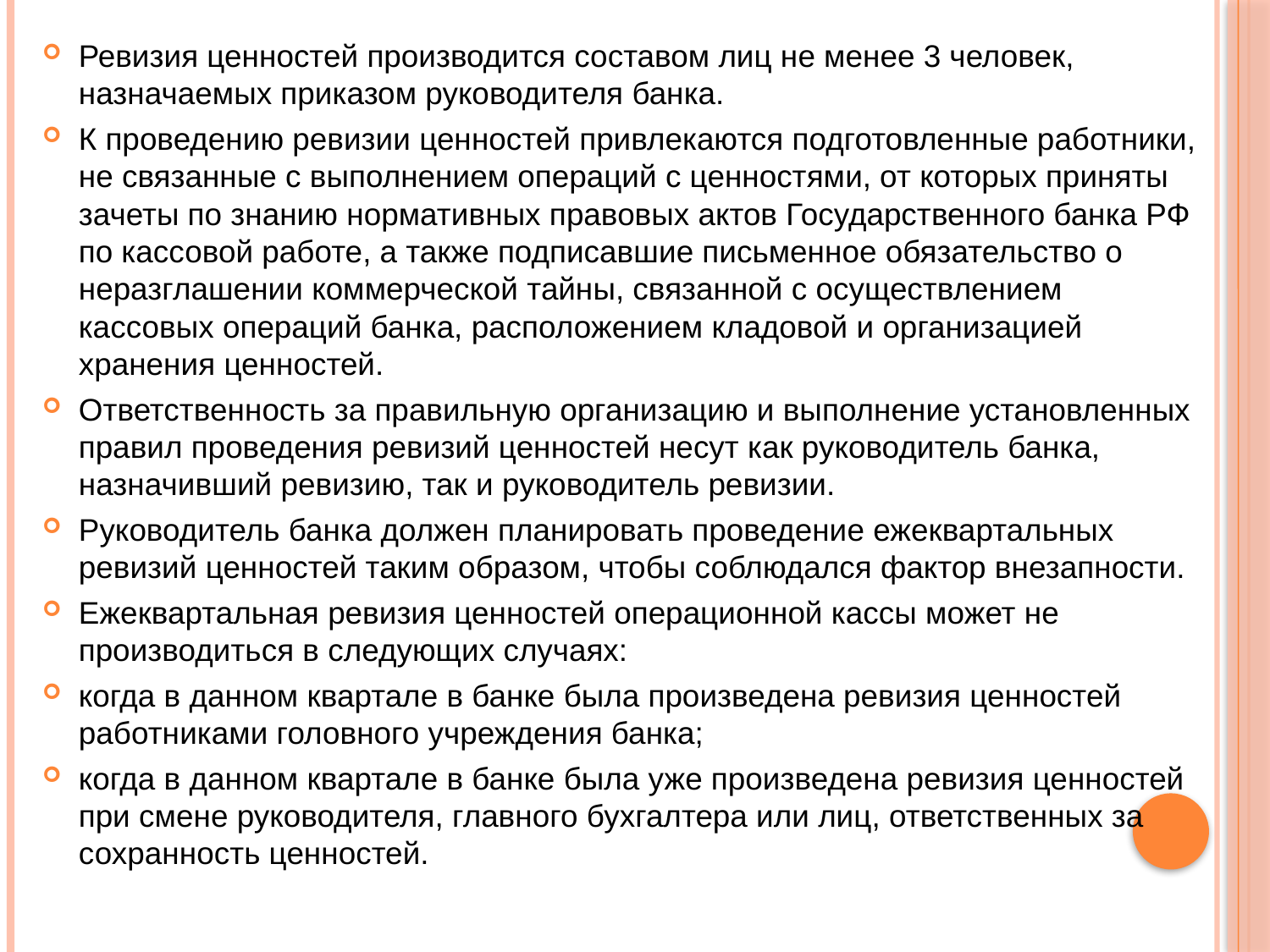

Ревизия ценностей производится составом лиц не менее 3 человек, назначаемых приказом руководителя банка.
К проведению ревизии ценностей привлекаются подготовленные работники, не связанные с выполнением операций с ценностями, от которых приняты зачеты по знанию нормативных правовых актов Государственного банка РФ по кассовой работе, а также подписавшие письменное обязательство о неразглашении коммерческой тайны, связанной с осуществлением кассовых операций банка, расположением кладовой и организацией хранения ценностей.
Ответственность за правильную организацию и выполнение установленных правил проведения ревизий ценностей несут как руководитель банка, назначивший ревизию, так и руководитель ревизии.
Руководитель банка должен планировать проведение ежеквартальных ревизий ценностей таким образом, чтобы соблюдался фактор внезапности.
Ежеквартальная ревизия ценностей операционной кассы может не производиться в следующих случаях:
когда в данном квартале в банке была произведена ревизия ценностей работниками головного учреждения банка;
когда в данном квартале в банке была уже произведена ревизия ценностей при смене руководителя, главного бухгалтера или лиц, ответственных за сохранность ценностей.